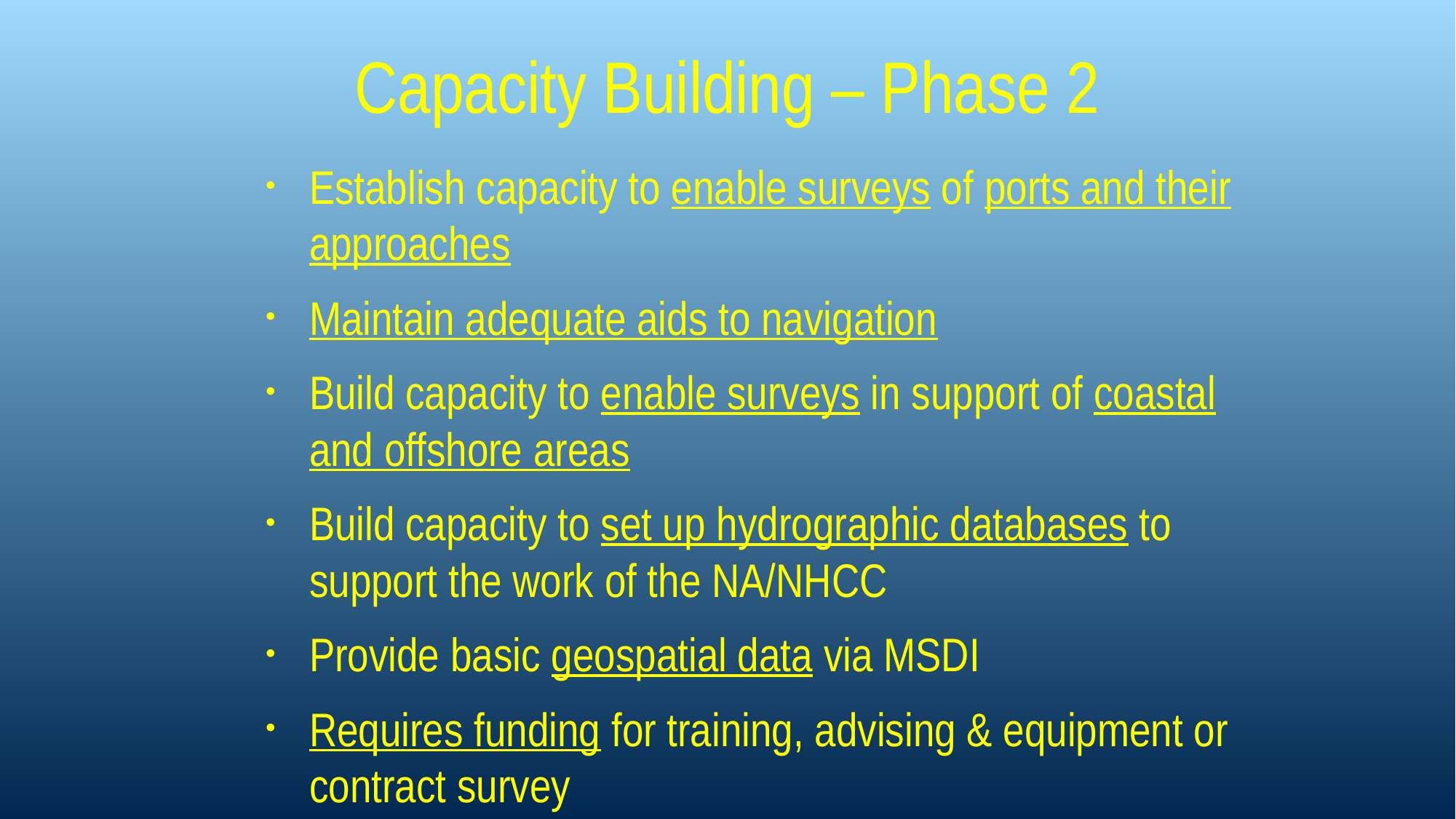

# Capacity Building – Phase 2
Establish capacity to enable surveys of ports and their approaches
Maintain adequate aids to navigation
Build capacity to enable surveys in support of coastal and offshore areas
Build capacity to set up hydrographic databases to support the work of the NA/NHCC
Provide basic geospatial data via MSDI
Requires funding for training, advising & equipment or contract survey